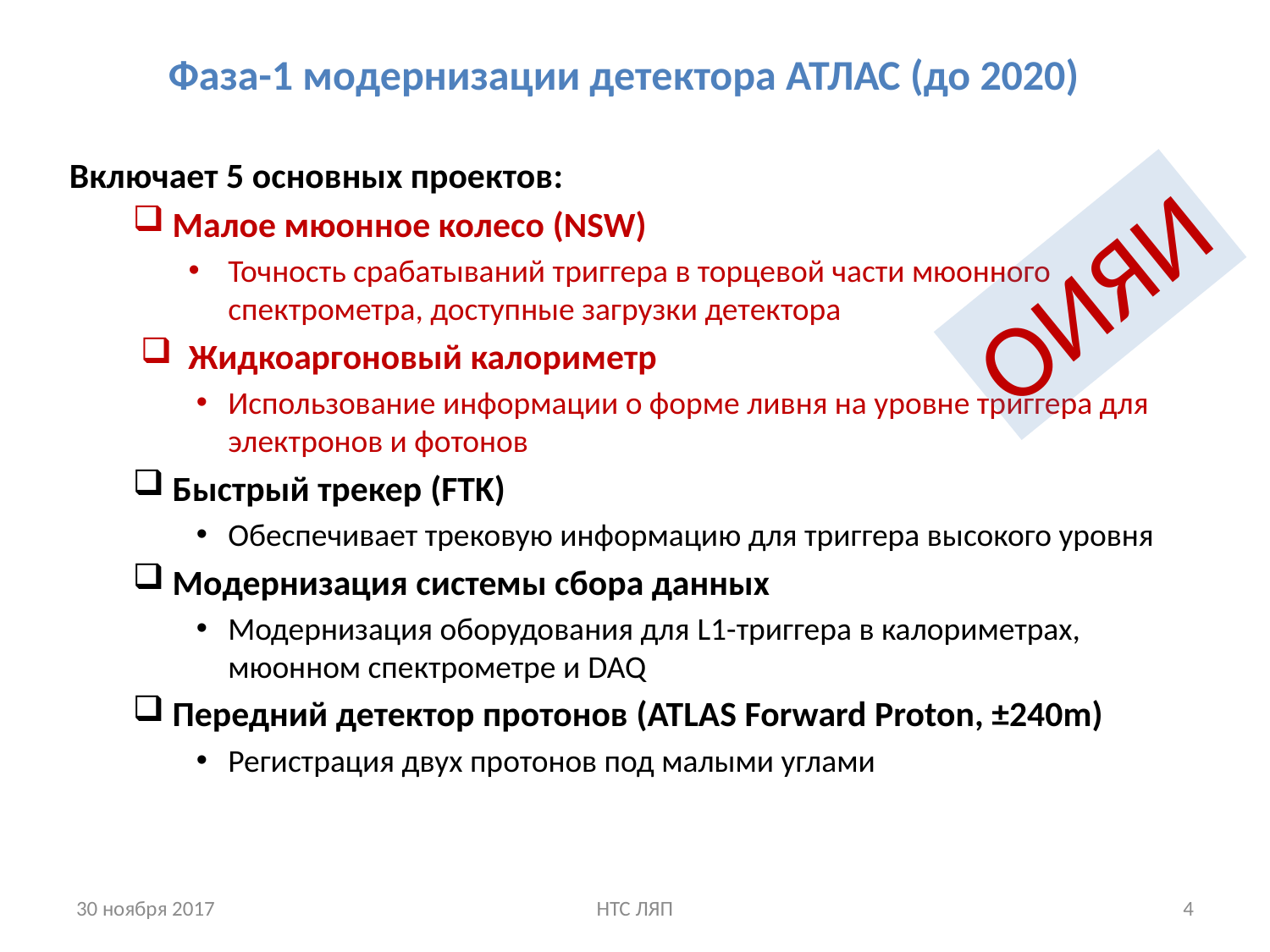

Фаза-1 модернизации детектора АТЛАС (до 2020)
Включает 5 основных проектов:
Малое мюонное колесо (NSW)
Точность срабатываний триггера в торцевой части мюонного спектрометра, доступные загрузки детектора
Жидкоаргоновый калориметр
Использование информации о форме ливня на уровне триггера для электронов и фотонов
Быстрый трекер (FTK)
Обеспечивает трековую информацию для триггера высокого уровня
Модернизация системы сбора данных
Модернизация оборудования для L1-триггера в калориметрах, мюонном спектрометре и DAQ
Передний детектор протонов (ATLAS Forward Proton, ±240m)
Регистрация двух протонов под малыми углами
ОИЯИ
30 ноября 2017
НТС ЛЯП
4